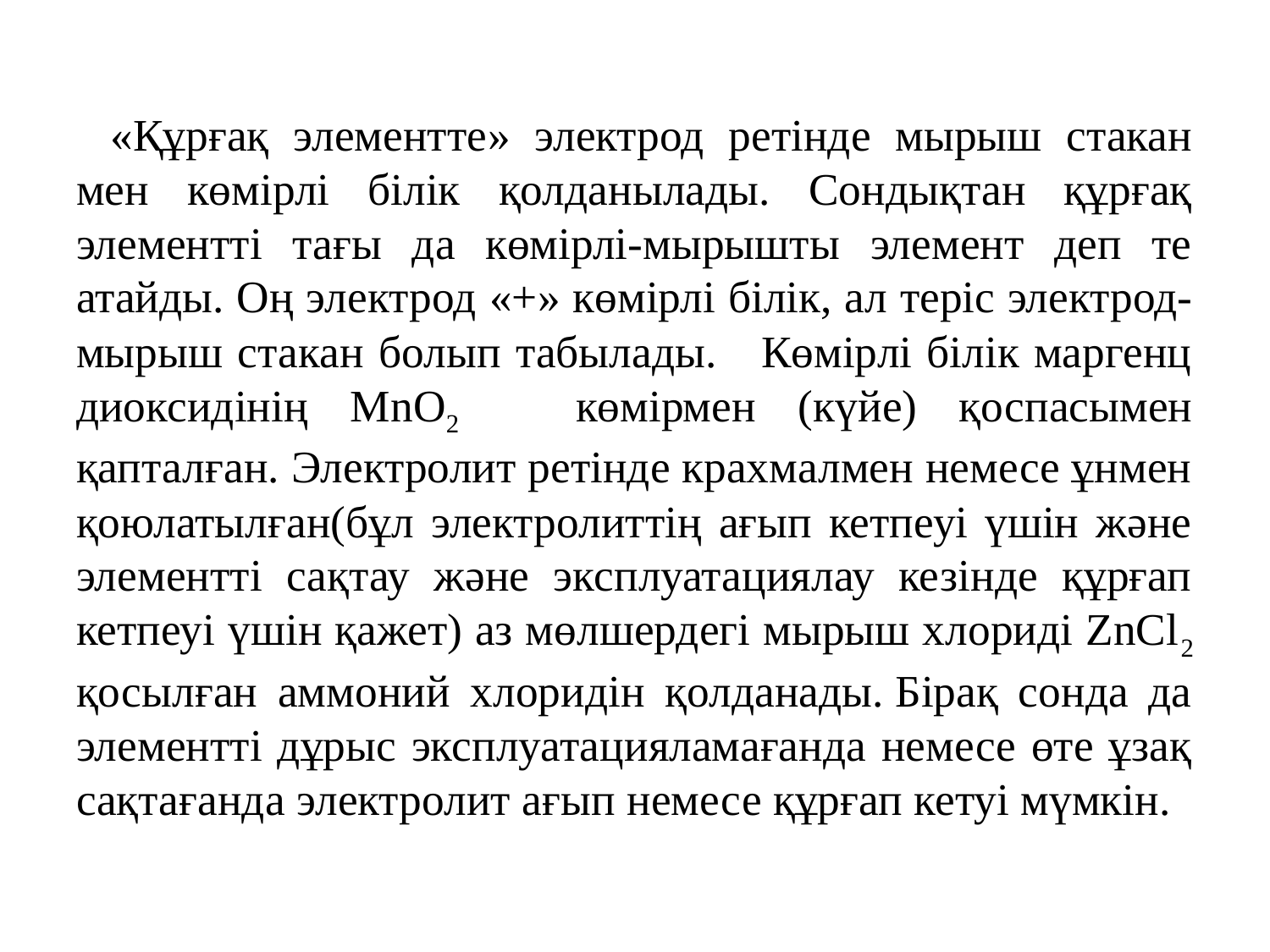

«Құрғақ элементте» электрод ретінде мырыш стакан мен көмірлі білік қолданылады. Сондықтан құрғақ элементті тағы да көмірлі-мырышты элемент деп те атайды. Оң электрод «+» көмірлі білік, ал теріс электрод-мырыш стакан болып табылады.   Көмірлі білік маргенц диоксидінің MnO2   көмірмен (күйе) қоспасымен қапталған. Электролит ретінде крахмалмен немесе ұнмен қоюлатылған(бұл электролиттің ағып кетпеуі үшін және элементті сақтау және эксплуатациялау кезінде құрғап кетпеуі үшін қажет) аз мөлшердегі мырыш хлориді ZnCl2 қосылған аммоний хлоридін қолданады. Бірақ сонда да элементті дұрыс эксплуатацияламағанда немесе өте ұзақ сақтағанда электролит ағып немесе құрғап кетуі мүмкін.